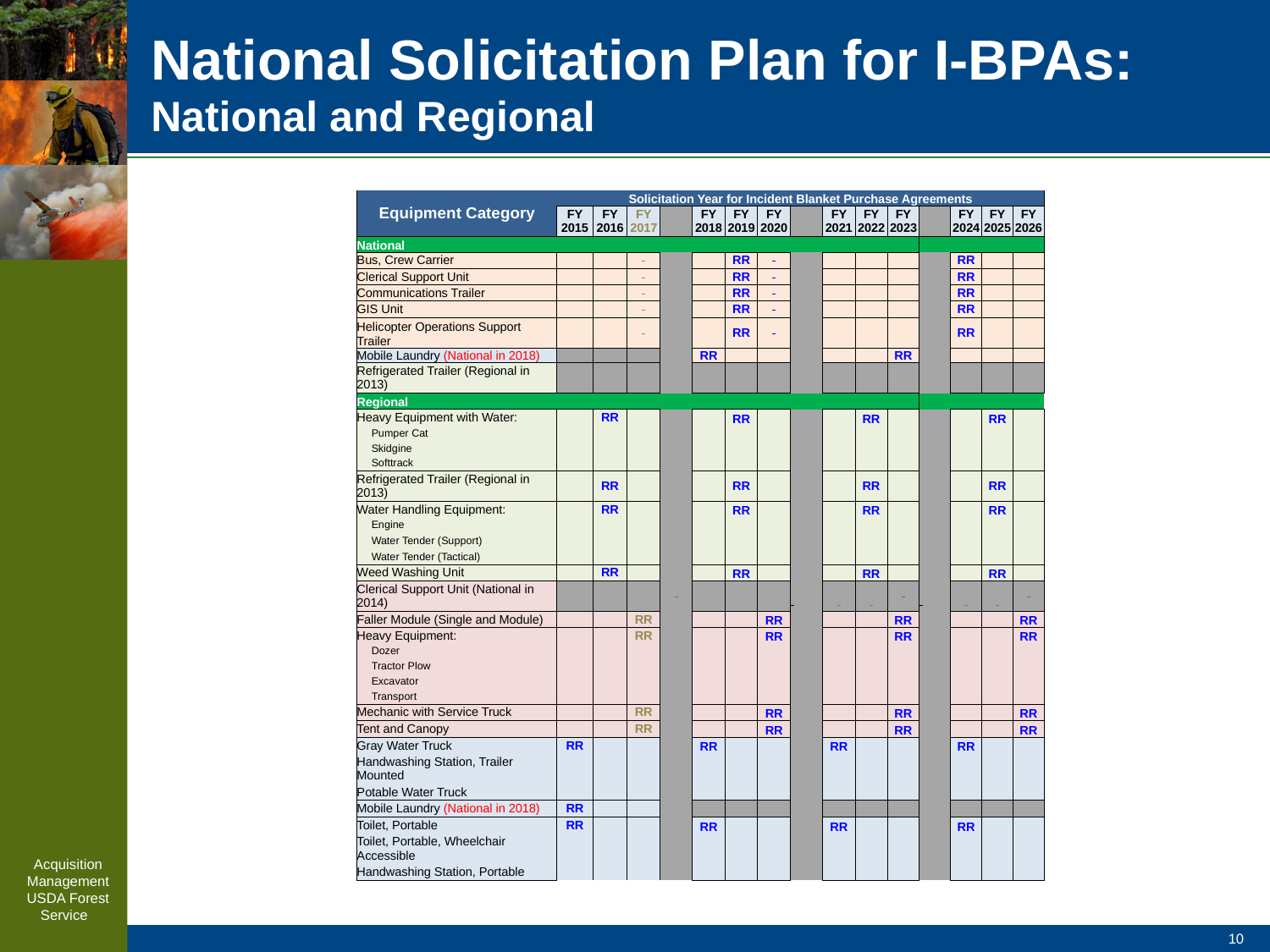

# National Solicitation Plan for I-BPAs: National and Regional
| Equipment Category | Solicitation Year for Incident Blanket Purchase Agreements |  |  |  |  |  |  |  |  |  |  |  |  |  |  |
| --- | --- | --- | --- | --- | --- | --- | --- | --- | --- | --- | --- | --- | --- | --- | --- |
|  | FY 2015 | FY 2016 | FY 2017 |  | FY 2018 | FY 2019 | FY 2020 |  | FY 2021 | FY 2022 | FY 2023 |  | FY 2024 | FY 2025 | FY 2026 |
| National |  |  |  |  |  |  |  |  |  |  |  |  |  |  |  |
| Bus, Crew Carrier |  |  |  |  |  | RR |  |  |  |  |  |  | RR |  |  |
| Clerical Support Unit |  |  |  |  |  | RR |  |  |  |  |  |  | RR |  |  |
| Communications Trailer |  |  |  |  |  | RR |  |  |  |  |  |  | RR |  |  |
| GIS Unit |  |  |  |  |  | RR |  |  |  |  |  |  | RR |  |  |
| Helicopter Operations Support Trailer |  |  |  |  |  | RR |  |  |  |  |  |  | RR |  |  |
| Mobile Laundry (National in 2018) |  |  |  |  | RR |  |  |  |  |  | RR |  |  |  |  |
| Refrigerated Trailer (Regional in 2013) |  |  |  |  |  |  |  |  |  |  |  |  |  |  |  |
| Regional |  |  |  |  |  |  |  |  |  |  |  |  |  |  |  |
| Heavy Equipment with Water: |  | RR |  |  |  | RR |  |  |  | RR |  |  |  | RR |  |
| Pumper Cat |  |  |  |  |  |  |  |  |  |  |  |  |  |  |  |
| Skidgine |  |  |  |  |  |  |  |  |  |  |  |  |  |  |  |
| Softtrack |  |  |  |  |  |  |  |  |  |  |  |  |  |  |  |
| Refrigerated Trailer (Regional in 2013) |  | RR |  |  |  | RR |  |  |  | RR |  |  |  | RR |  |
| Water Handling Equipment: |  | RR |  |  |  | RR |  |  |  | RR |  |  |  | RR |  |
| Engine |  |  |  |  |  |  |  |  |  |  |  |  |  |  |  |
| Water Tender (Support) |  |  |  |  |  |  |  |  |  |  |  |  |  |  |  |
| Water Tender (Tactical) |  |  |  |  |  |  |  |  |  |  |  |  |  |  |  |
| Weed Washing Unit |  | RR |  |  |  | RR |  |  |  | RR |  |  |  | RR |  |
| Clerical Support Unit (National in 2014) |  |  |  |  |  |  |  |  |  |  |  |  |  |  |  |
| Faller Module (Single and Module) |  |  | RR |  |  |  | RR |  |  |  | RR |  |  |  | RR |
| Heavy Equipment: |  |  | RR |  |  |  | RR |  |  |  | RR |  |  |  | RR |
| Dozer |  |  |  |  |  |  |  |  |  |  |  |  |  |  |  |
| Tractor Plow |  |  |  |  |  |  |  |  |  |  |  |  |  |  |  |
| Excavator |  |  |  |  |  |  |  |  |  |  |  |  |  |  |  |
| Transport |  |  |  |  |  |  |  |  |  |  |  |  |  |  |  |
| Mechanic with Service Truck |  |  | RR |  |  |  | RR |  |  |  | RR |  |  |  | RR |
| Tent and Canopy |  |  | RR |  |  |  | RR |  |  |  | RR |  |  |  | RR |
| Gray Water Truck | RR |  |  |  | RR |  |  |  | RR |  |  |  | RR |  |  |
| Handwashing Station, Trailer Mounted |  |  |  |  |  |  |  |  |  |  |  |  |  |  |  |
| Potable Water Truck |  |  |  |  |  |  |  |  |  |  |  |  |  |  |  |
| Mobile Laundry (National in 2018) | RR |  |  |  |  |  |  |  |  |  |  |  |  |  |  |
| Toilet, Portable | RR |  |  |  | RR |  |  |  | RR |  |  |  | RR |  |  |
| Toilet, Portable, Wheelchair Accessible |  |  |  |  |  |  |  |  |  |  |  |  |  |  |  |
| Handwashing Station, Portable |  |  |  |  |  |  |  |  |  |  |  |  |  |  |  |
Acquisition Management
USDA Forest Service
10